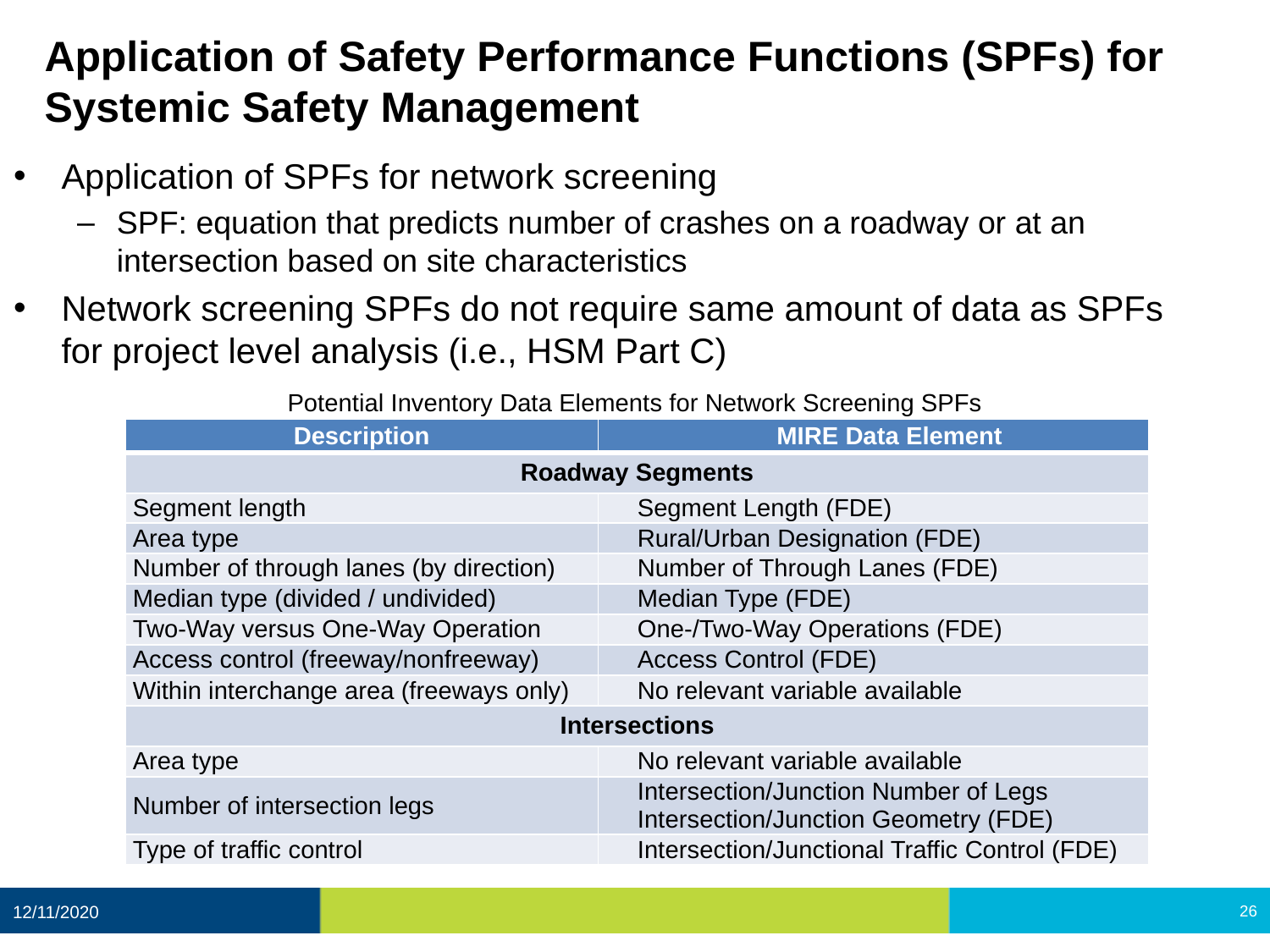

# Application of Safety Performance Functions (SPFs) for Systemic Safety Management

Application of SPFs for network screening
SPF: equation that predicts number of crashes on a roadway or at an intersection based on site characteristics
Network screening SPFs do not require same amount of data as SPFs for project level analysis (i.e., HSM Part C)
Potential Inventory Data Elements for Network Screening SPFs
| Description | MIRE Data Element |
| --- | --- |
| Roadway Segments |  |
| Segment length | Segment Length (FDE) |
| Area type | Rural/Urban Designation (FDE) |
| Number of through lanes (by direction) | Number of Through Lanes (FDE) |
| Median type (divided / undivided) | Median Type (FDE) |
| Two-Way versus One-Way Operation | One-/Two-Way Operations (FDE) |
| Access control (freeway/nonfreeway) | Access Control (FDE) |
| Within interchange area (freeways only) | No relevant variable available |
| Intersections |  |
| Area type | No relevant variable available |
| Number of intersection legs | Intersection/Junction Number of Legs Intersection/Junction Geometry (FDE) |
| Type of traffic control | Intersection/Junctional Traffic Control (FDE) |
12/11/2020